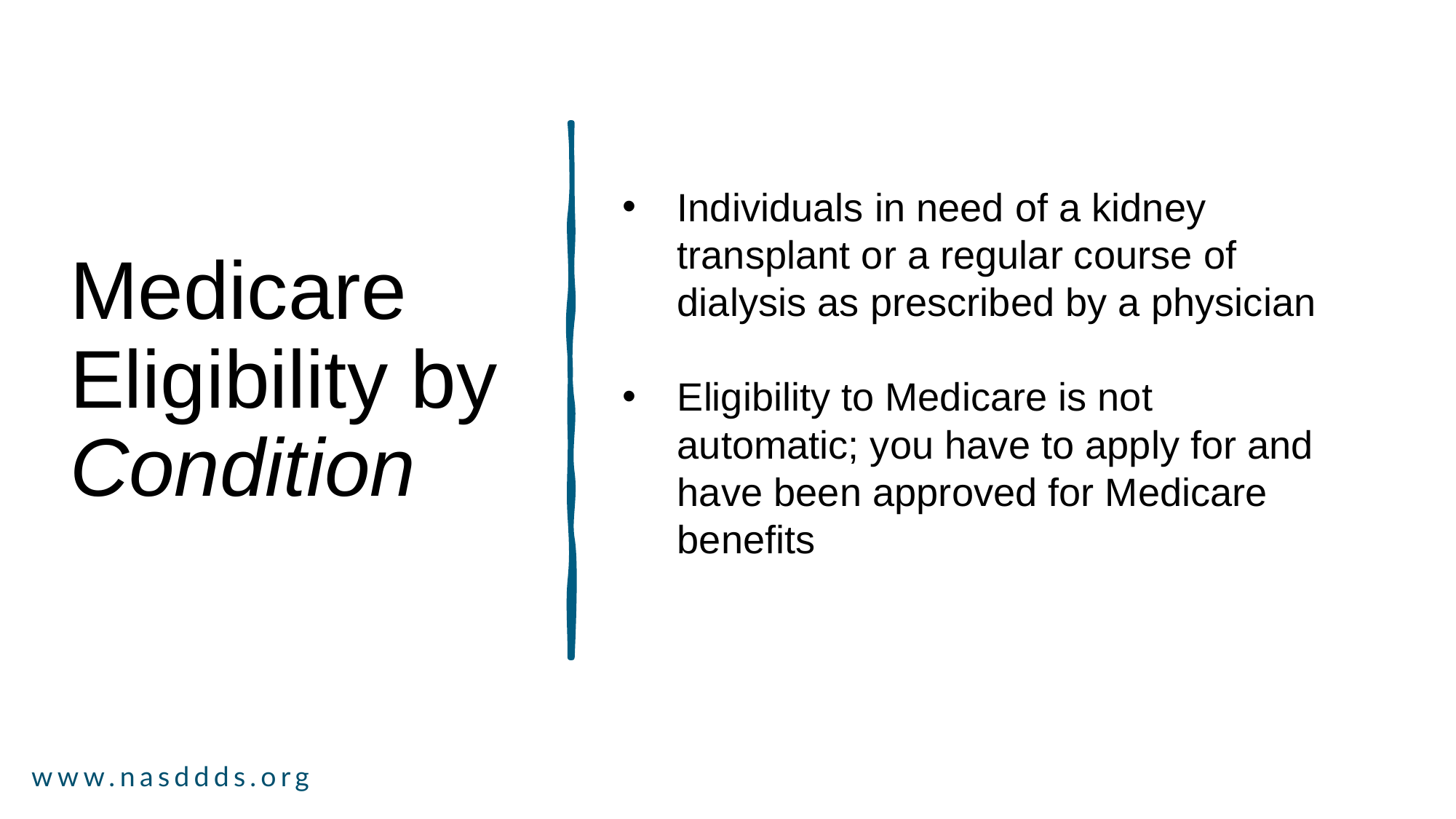

# Medicare Eligibility by Condition
Individuals in need of a kidney transplant or a regular course of dialysis as prescribed by a physician

Eligibility to Medicare is not automatic; you have to apply for and have been approved for Medicare benefits

www.nasddds.org